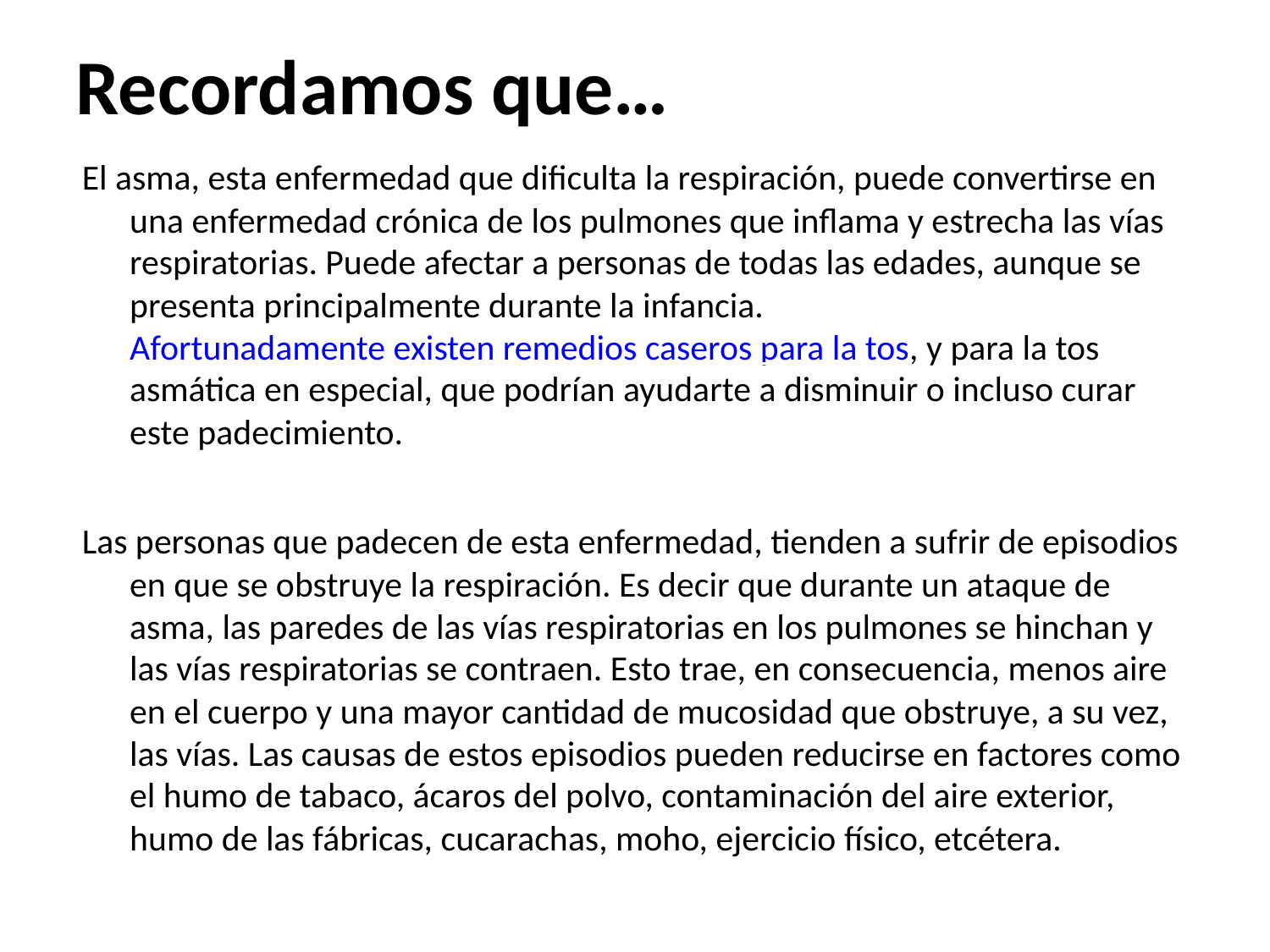

Recordamos que…
El asma, esta enfermedad que dificulta la respiración, puede convertirse en una enfermedad crónica de los pulmones que inflama y estrecha las vías respiratorias. Puede afectar a personas de todas las edades, aunque se presenta principalmente durante la infancia. Afortunadamente existen remedios caseros para la tos, y para la tos asmática en especial, que podrían ayudarte a disminuir o incluso curar este padecimiento.

Las personas que padecen de esta enfermedad, tienden a sufrir de episodios en que se obstruye la respiración. Es decir que durante un ataque de asma, las paredes de las vías respiratorias en los pulmones se hinchan y las vías respiratorias se contraen. Esto trae, en consecuencia, menos aire en el cuerpo y una mayor cantidad de mucosidad que obstruye, a su vez, las vías. Las causas de estos episodios pueden reducirse en factores como el humo de tabaco, ácaros del polvo, contaminación del aire exterior, humo de las fábricas, cucarachas, moho, ejercicio físico, etcétera.